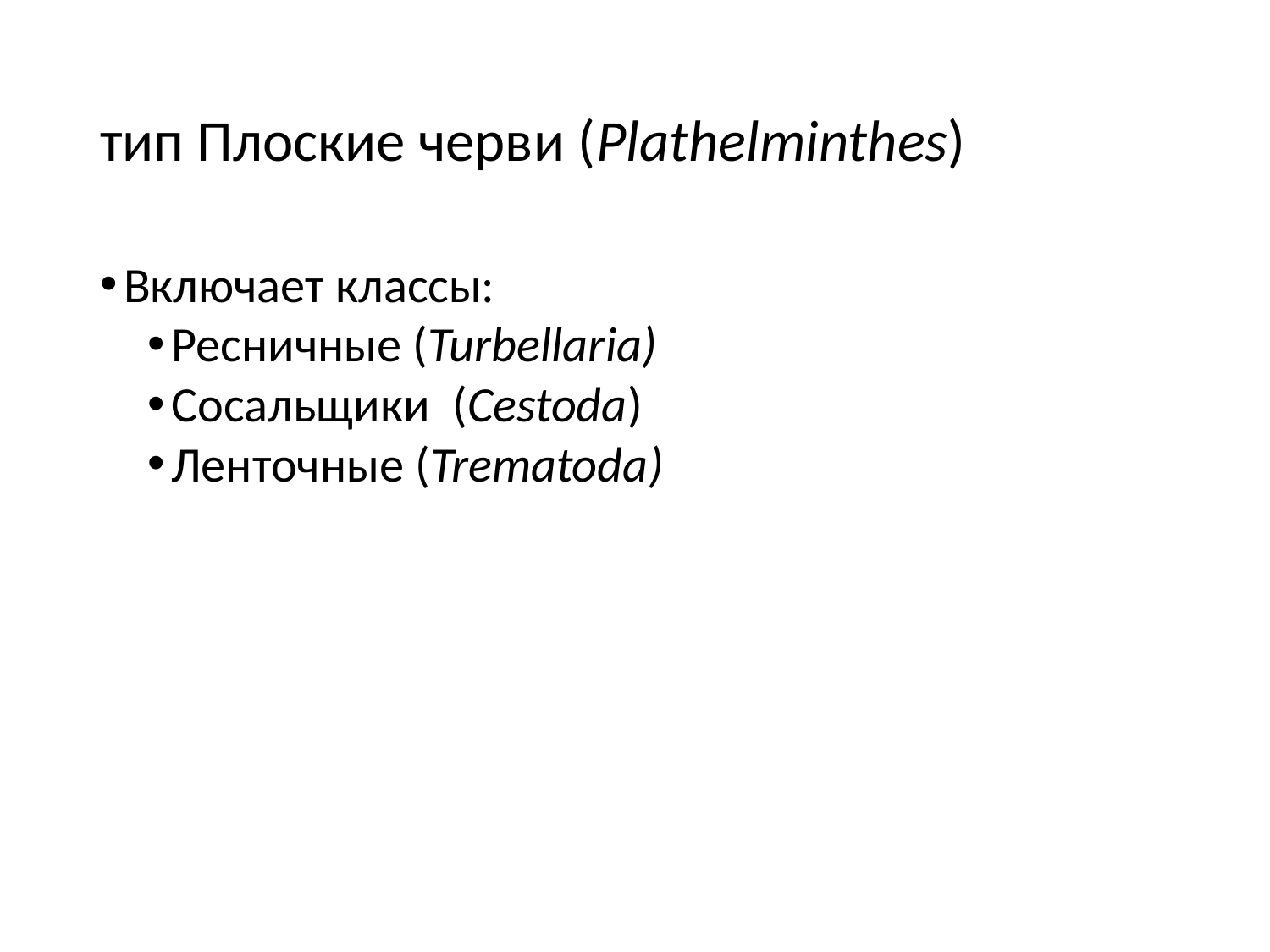

# тип Плоские черви (Plathelminthes)
Включает классы:
Ресничные (Turbellaria)
Сосальщики  (Cestoda)
Ленточные (Trematoda)